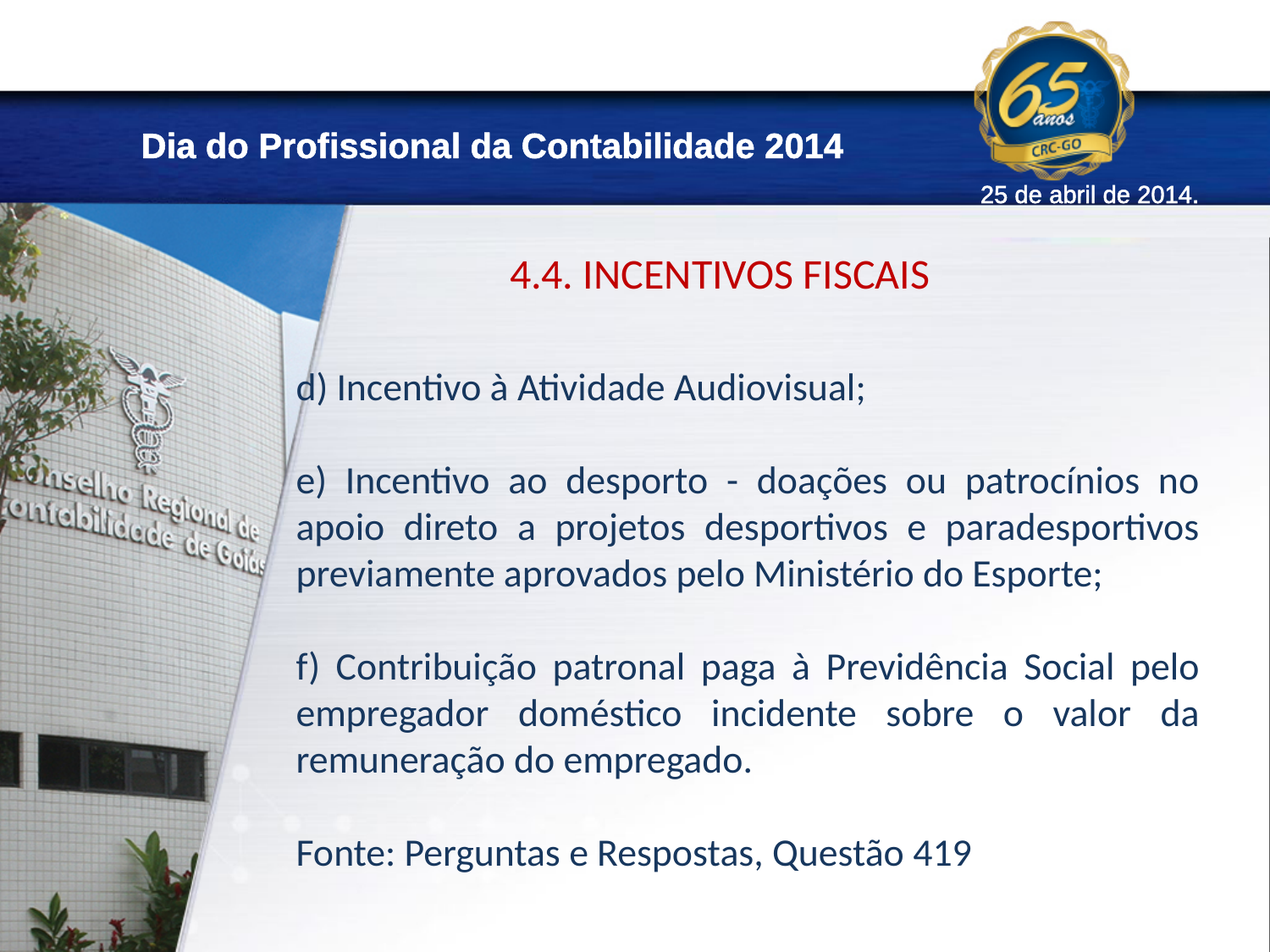

Dia do Profissional da Contabilidade 2014
25 de abril de 2014.
4.4. INCENTIVOS FISCAIS
d) Incentivo à Atividade Audiovisual;

e) Incentivo ao desporto - doações ou patrocínios no apoio direto a projetos desportivos e paradesportivos previamente aprovados pelo Ministério do Esporte;

f) Contribuição patronal paga à Previdência Social pelo empregador doméstico incidente sobre o valor da remuneração do empregado.

Fonte: Perguntas e Respostas, Questão 419